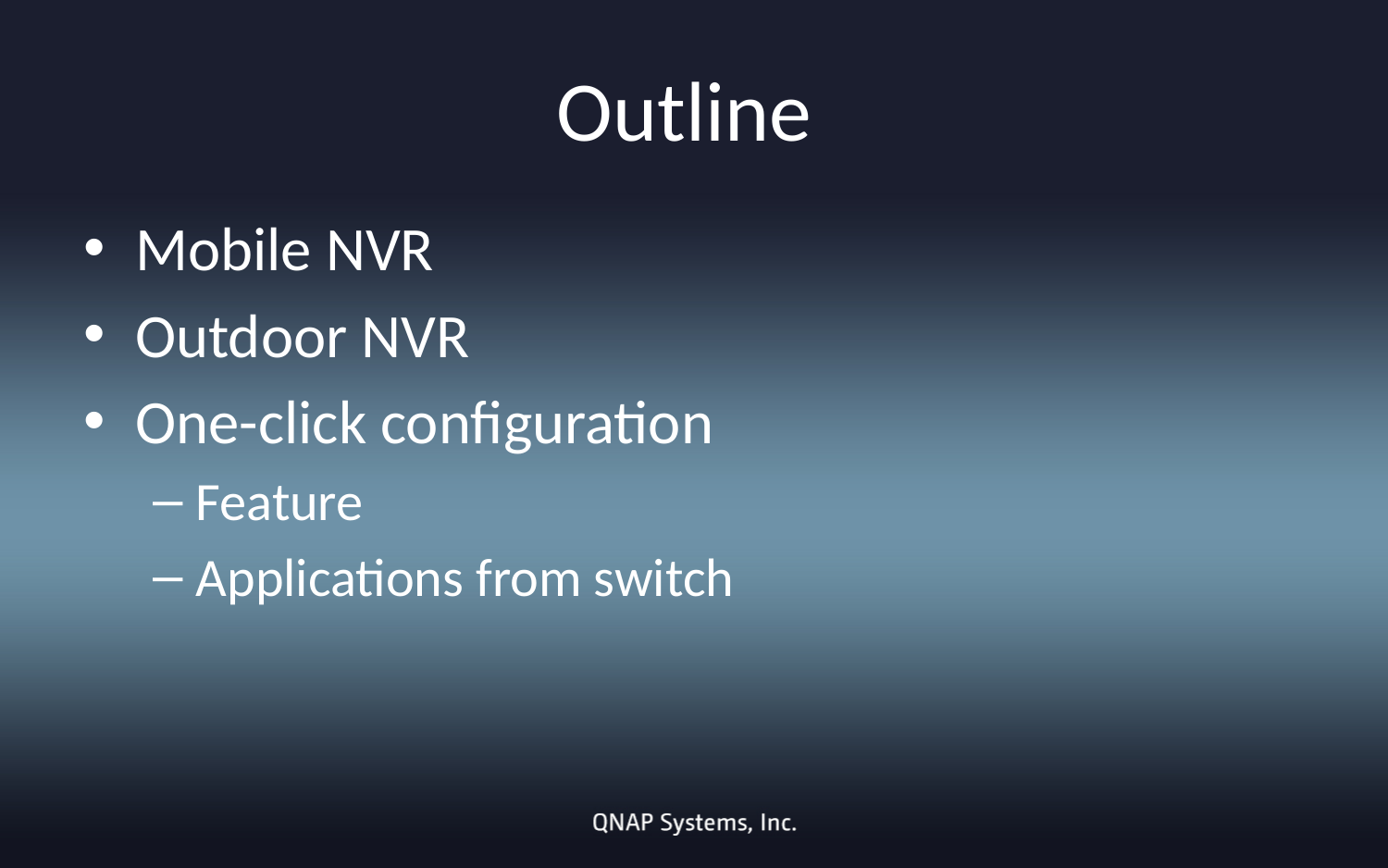

# Outline
Mobile NVR
Outdoor NVR
One-click configuration
Feature
Applications from switch